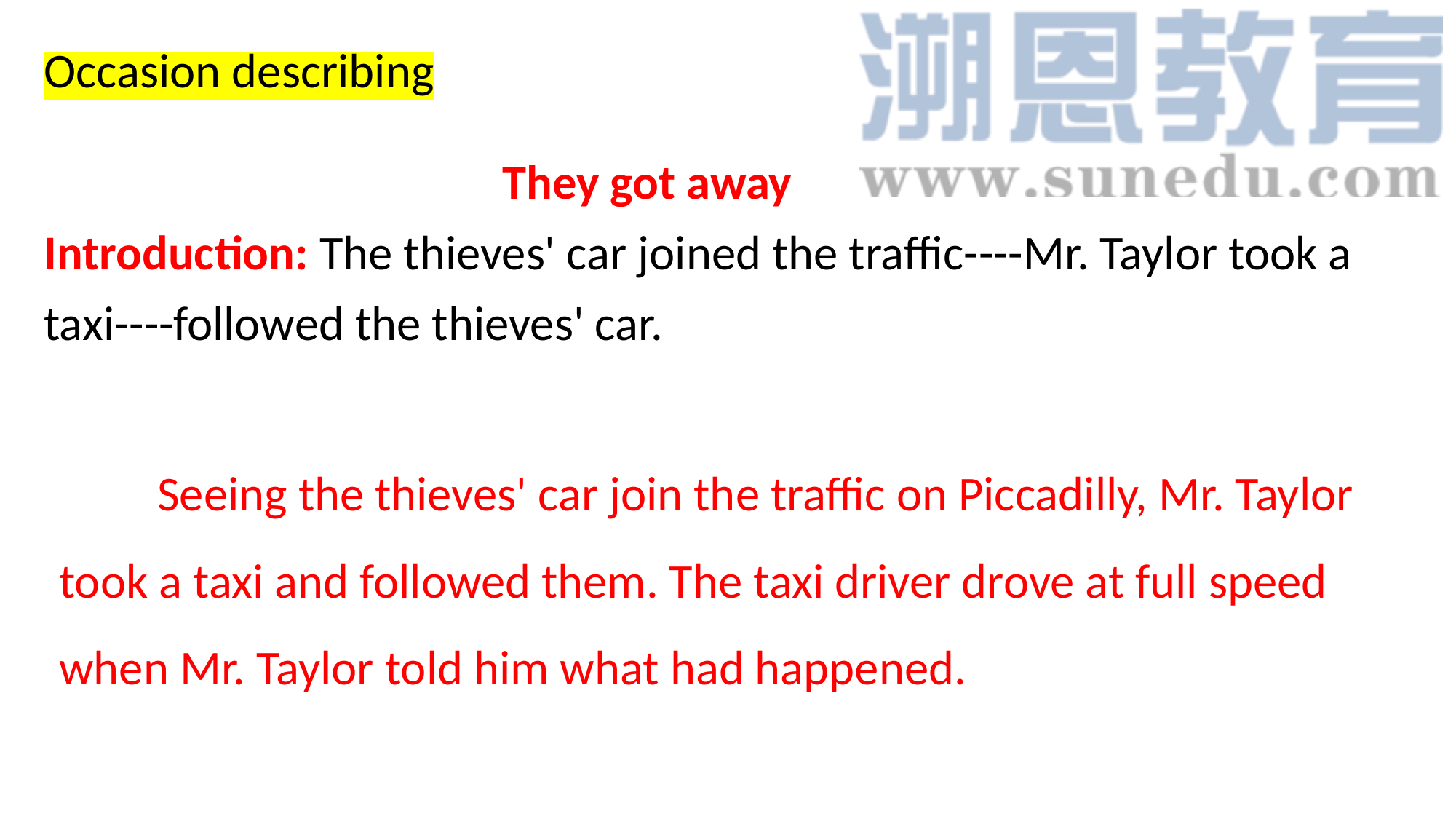

Occasion describing
                                          They got away
Introduction: The thieves' car joined the traffic----Mr. Taylor took a taxi----followed the thieves' car.

         Seeing the thieves' car join the traffic on Piccadilly, Mr. Taylor took a taxi and followed them. The taxi driver drove at full speed when Mr. Taylor told him what had happened.